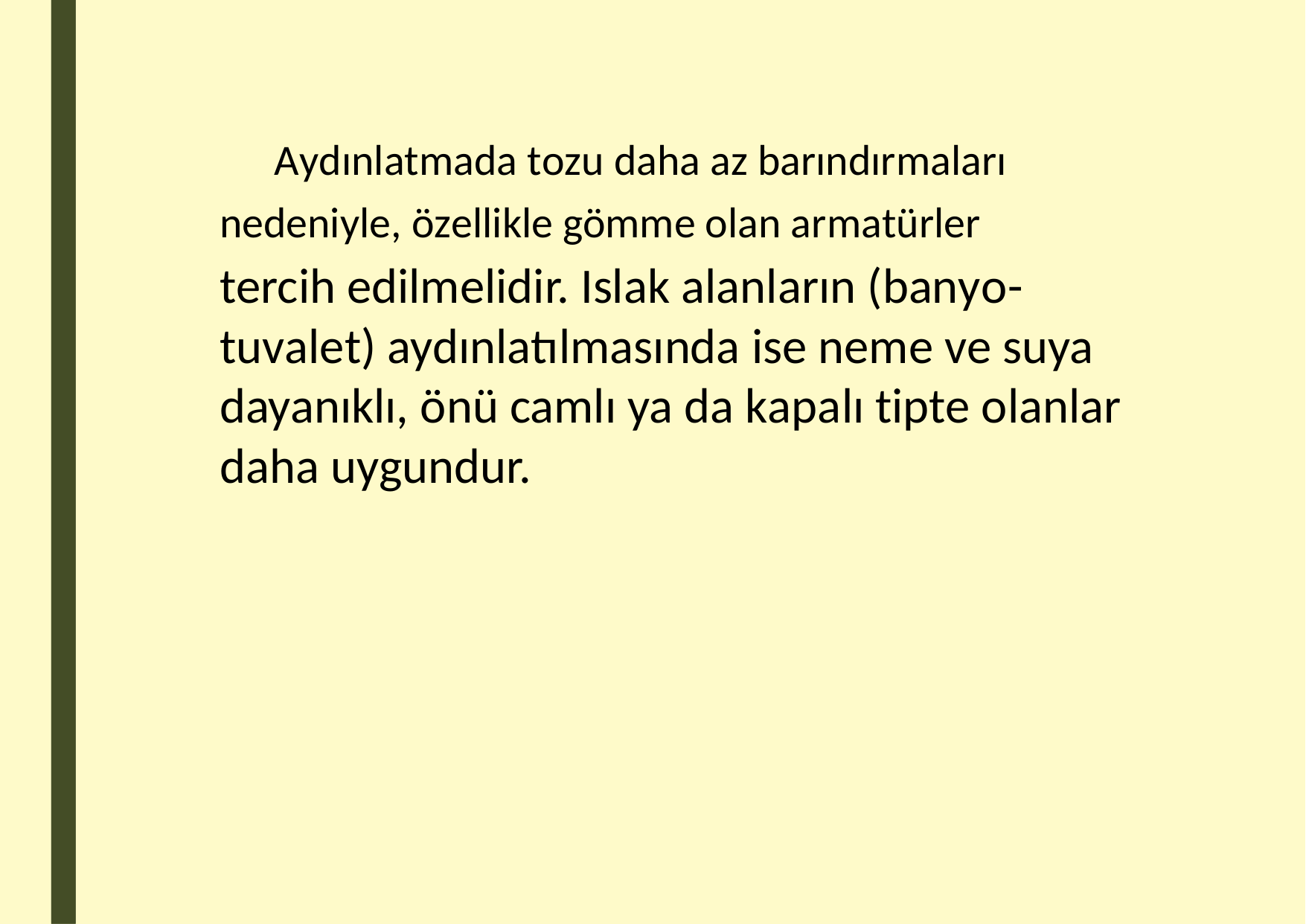

Aydınlatmada tozu daha az barındırmaları
nedeniyle, özellikle gömme olan armatürler
tercih edilmelidir. Islak alanların (banyo- tuvalet) aydınlatılmasında ise neme ve suya dayanıklı, önü camlı ya da kapalı tipte olanlar daha uygundur.